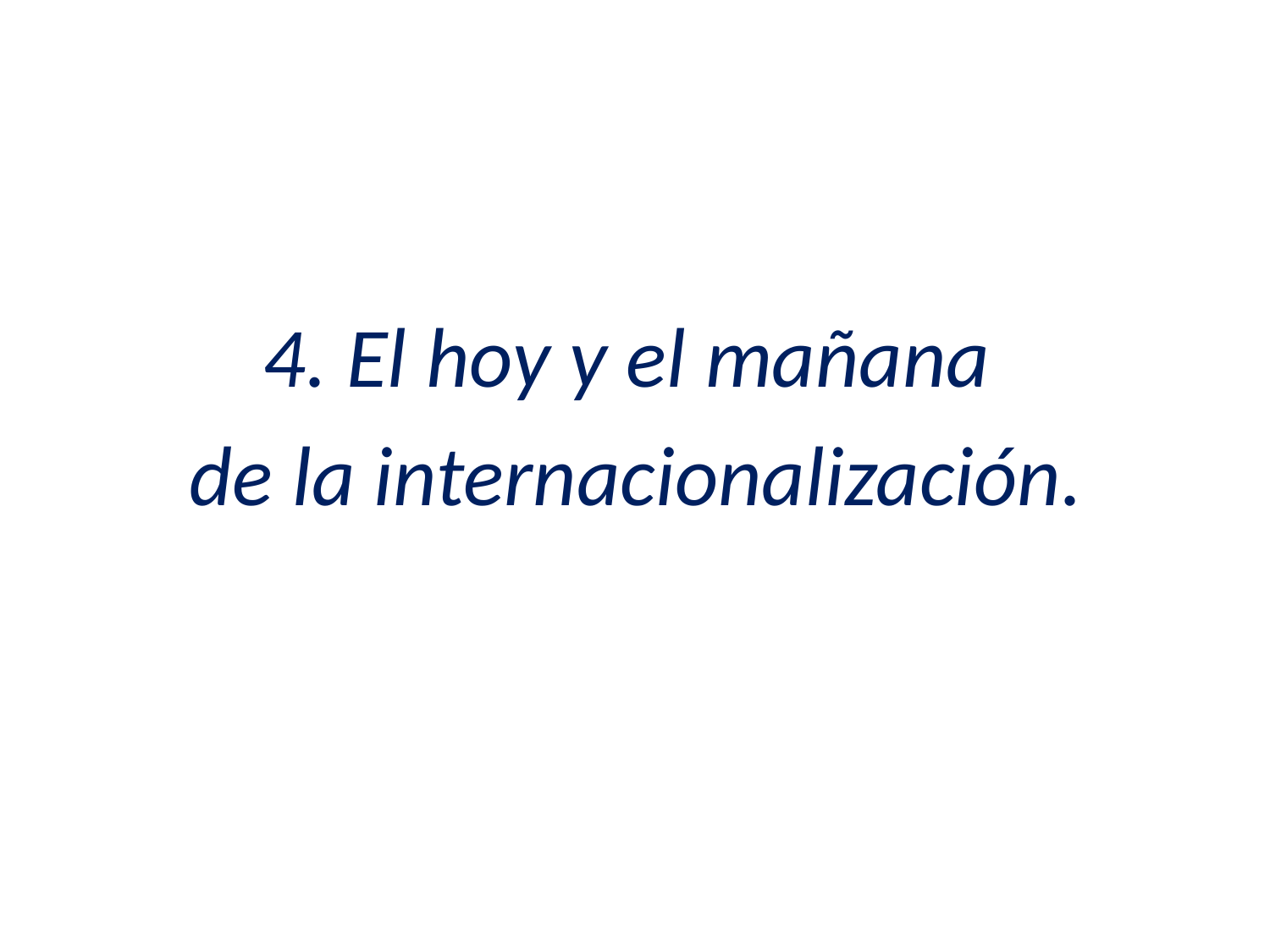

4. El hoy y el mañana
de la internacionalización.